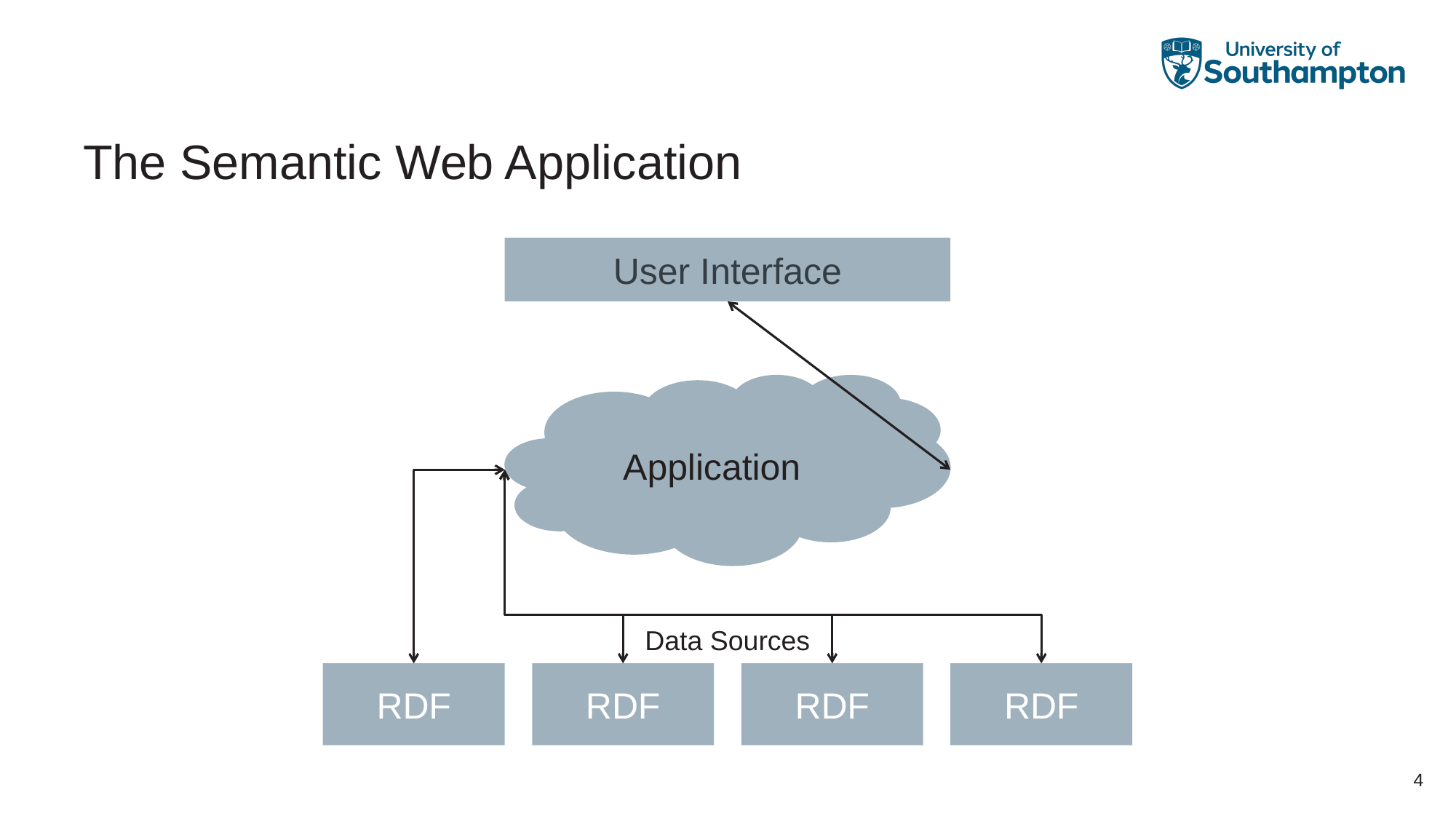

# The Semantic Web Application
User Interface
Application
Data Sources
RDF
RDF
RDF
RDF